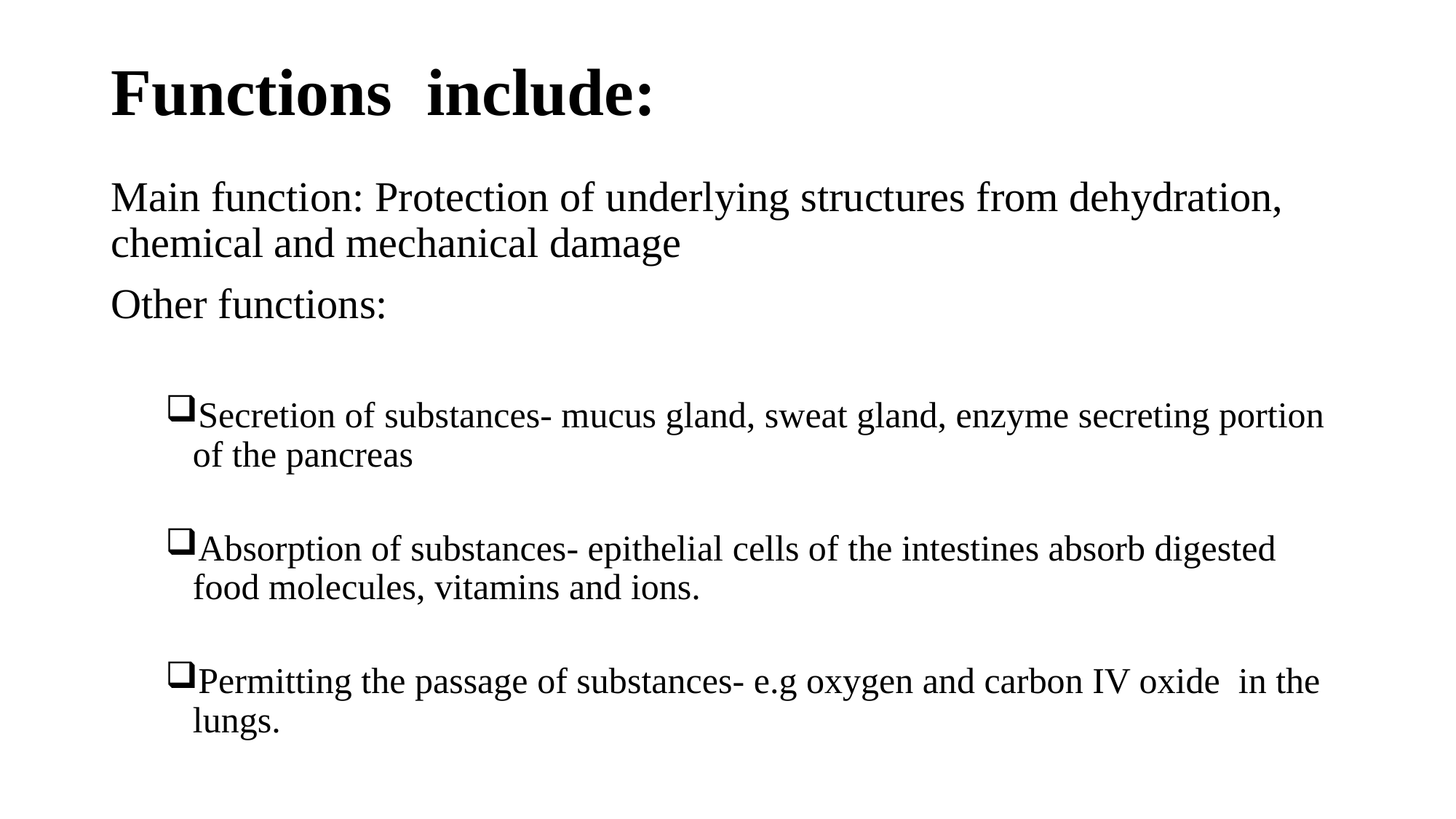

# Functions  include:
Main function: Protection of underlying structures from dehydration, chemical and mechanical damage
Other functions:

Secretion of substances- mucus gland, sweat gland, enzyme secreting portion of the pancreas

Absorption of substances- epithelial cells of the intestines absorb digested food molecules, vitamins and ions.

Permitting the passage of substances- e.g oxygen and carbon IV oxide  in the lungs.